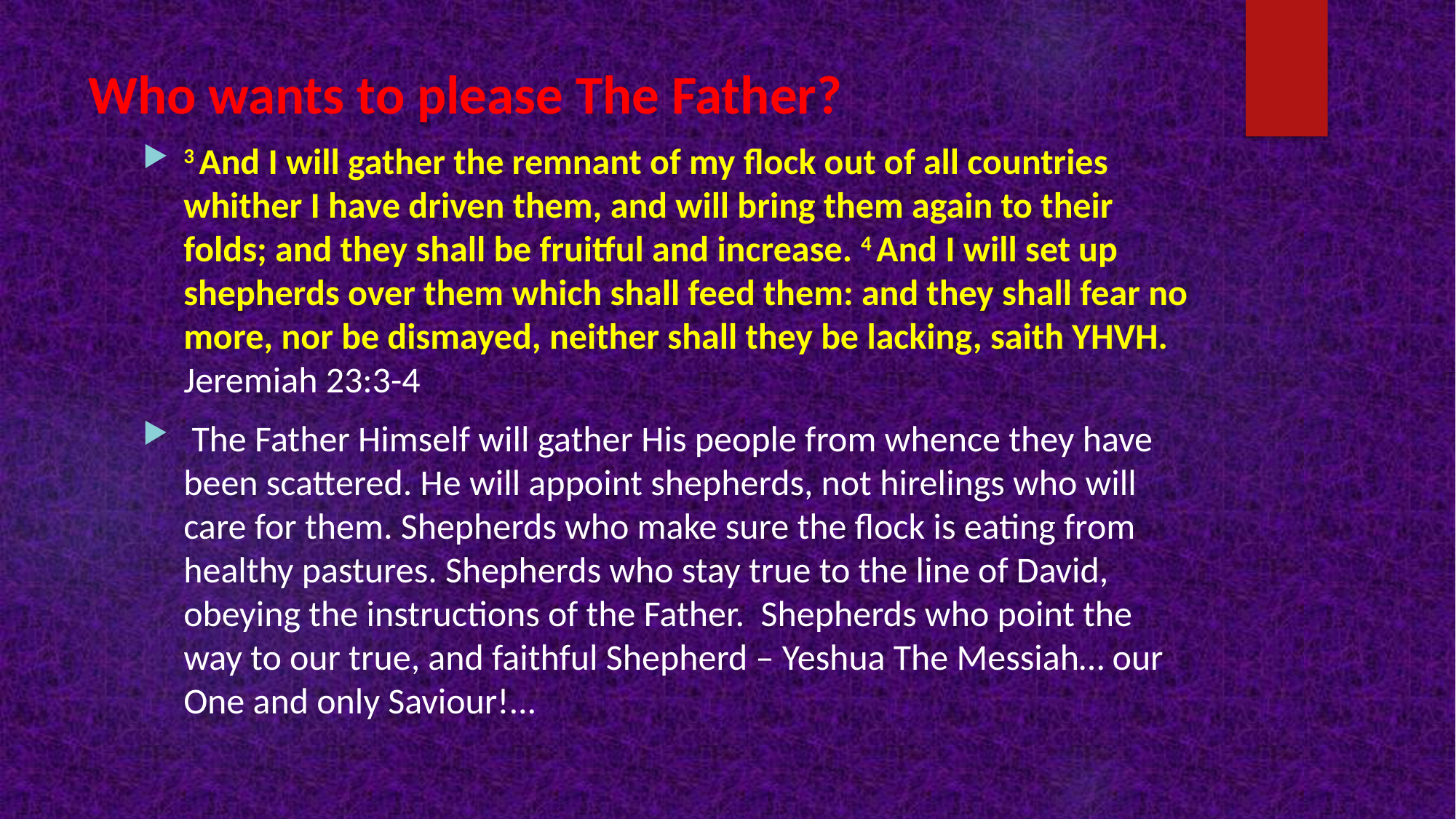

# Who wants to please The Father?
3 And I will gather the remnant of my flock out of all countries whither I have driven them, and will bring them again to their folds; and they shall be fruitful and increase. 4 And I will set up shepherds over them which shall feed them: and they shall fear no more, nor be dismayed, neither shall they be lacking, saith YHVH. Jeremiah 23:3-4
 The Father Himself will gather His people from whence they have been scattered. He will appoint shepherds, not hirelings who will care for them. Shepherds who make sure the flock is eating from healthy pastures. Shepherds who stay true to the line of David, obeying the instructions of the Father.  Shepherds who point the way to our true, and faithful Shepherd – Yeshua The Messiah… our One and only Saviour!...